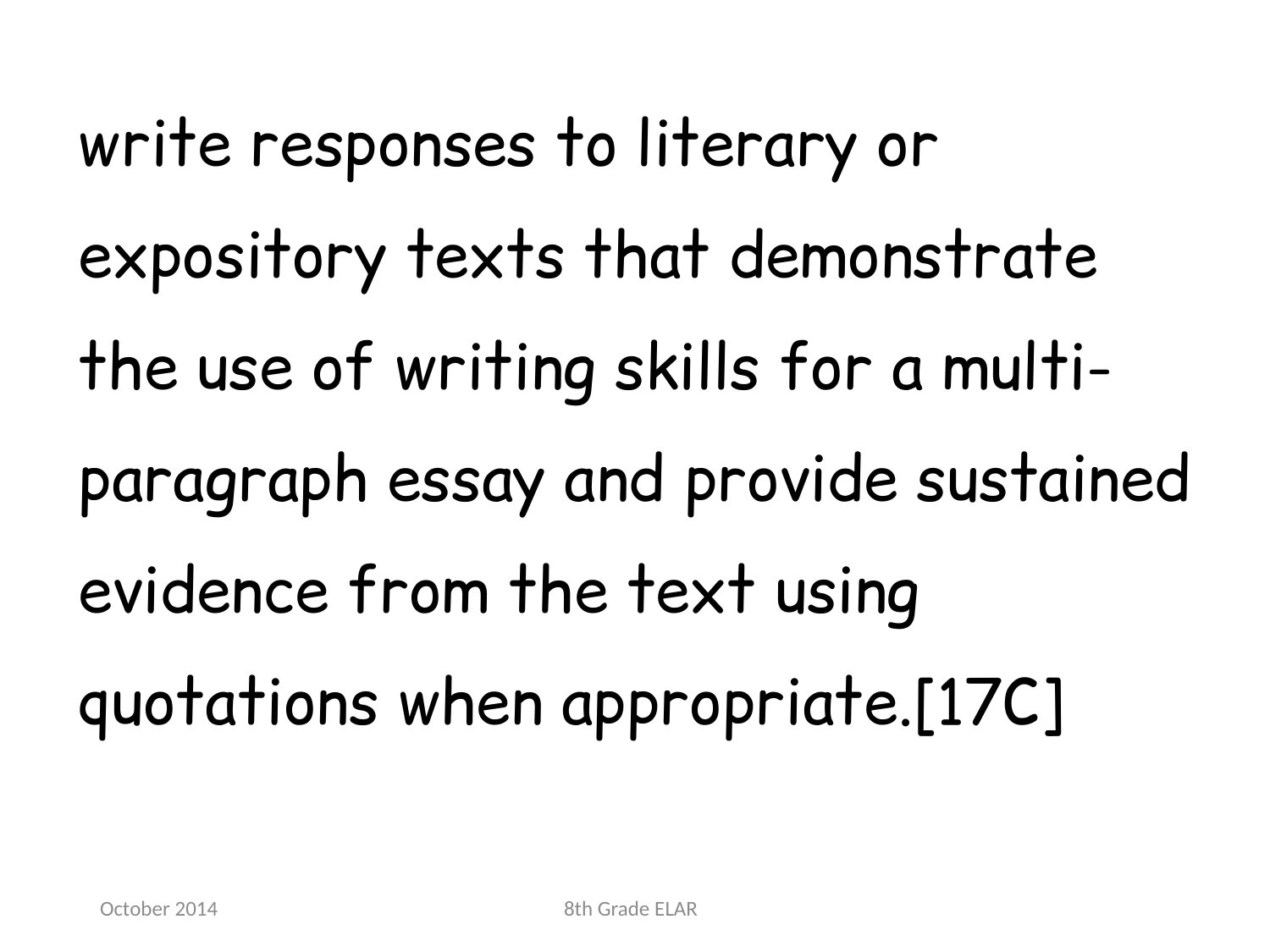

write responses to literary or expository texts that demonstrate the use of writing skills for a multi-paragraph essay and provide sustained evidence from the text using quotations when appropriate.[17C]
October 2014
8th Grade ELAR